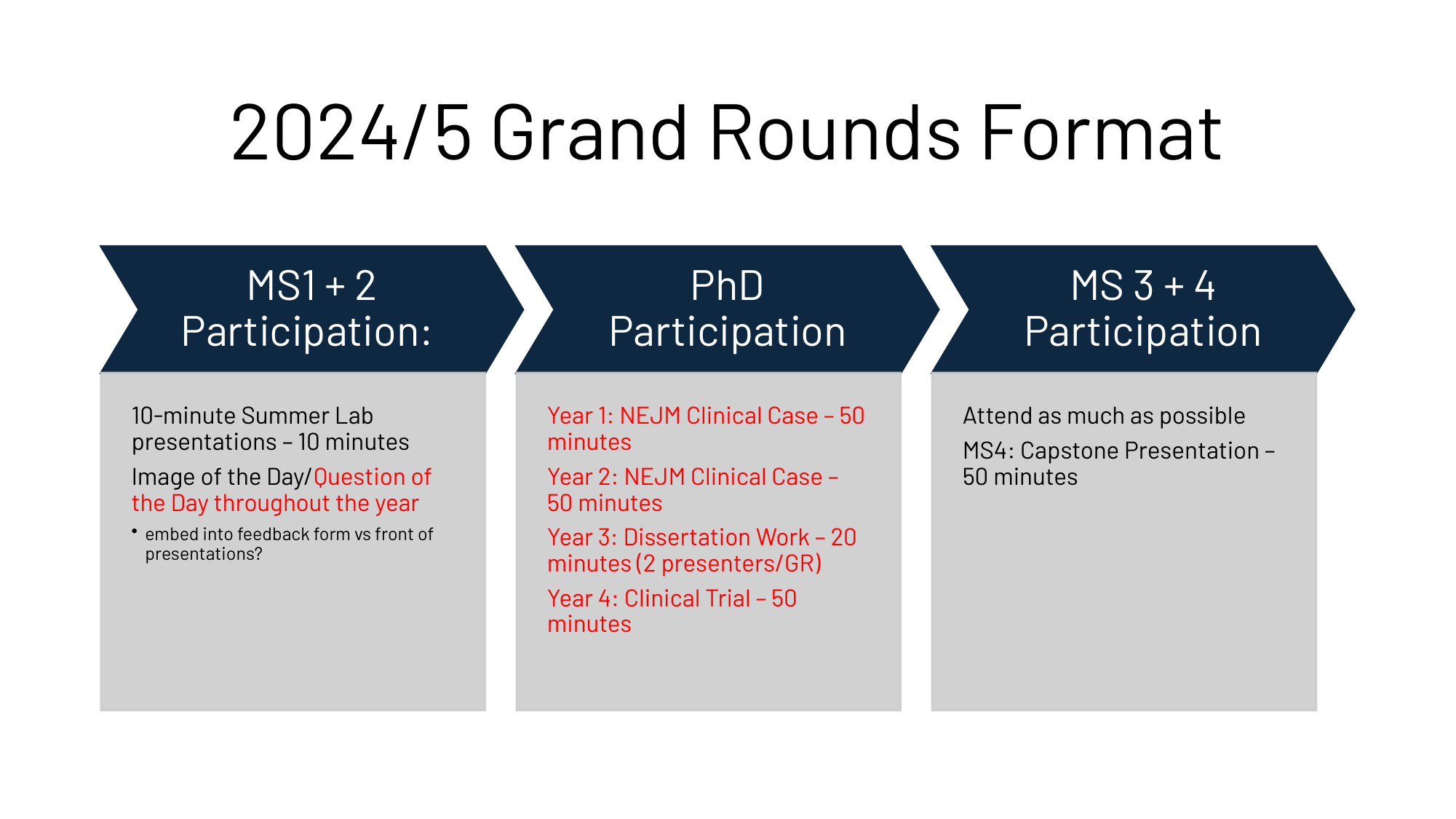

# 2024/5 Grand Rounds Format
MS1 + 2 Participation:
10-minute Summer Lab presentations – 10 minutes
Image of the Day/Question of the Day throughout the year
embed into feedback form vs front of presentations?
PhD Participation
Year 1: NEJM Clinical Case – 50 minutes
Year 2: NEJM Clinical Case – 50 minutes
Year 3: Dissertation Work – 20 minutes (2 presenters/GR)
Year 4: Clinical Trial – 50 minutes
MS 3 + 4 Participation
Attend as much as possible
MS4: Capstone Presentation – 50 minutes